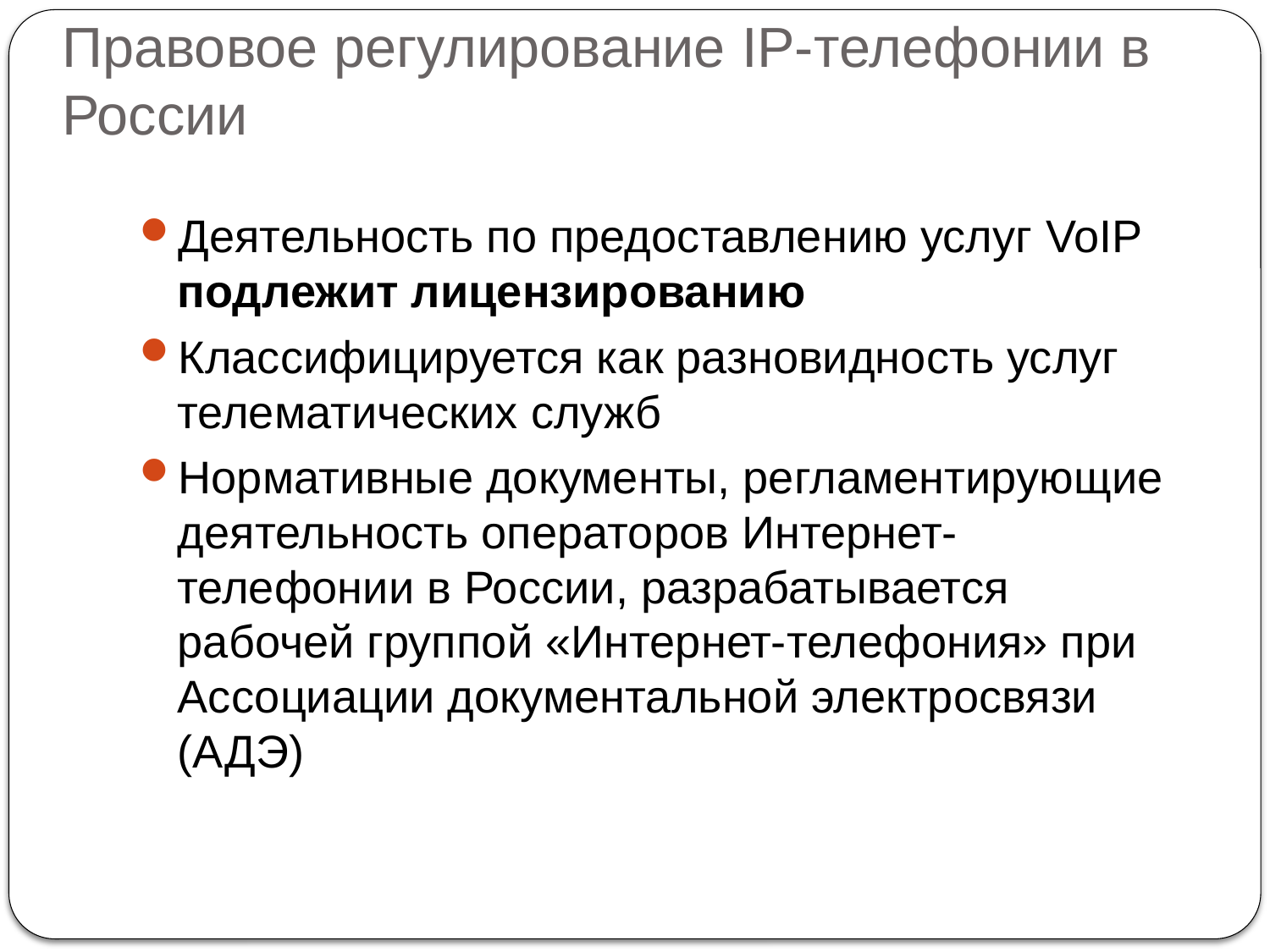

# Правовое регулирование IP-телефонии в России
Деятельность по предоставлению услуг VoIP подлежит лицензированию
Классифицируется как разновидность услуг телематических служб
Нормативные документы, регламентирующие деятельность операторов Интернет-телефонии в России, разрабатывается рабочей группой «Интернет-телефония» при Ассоциации документальной электросвязи  (АДЭ)